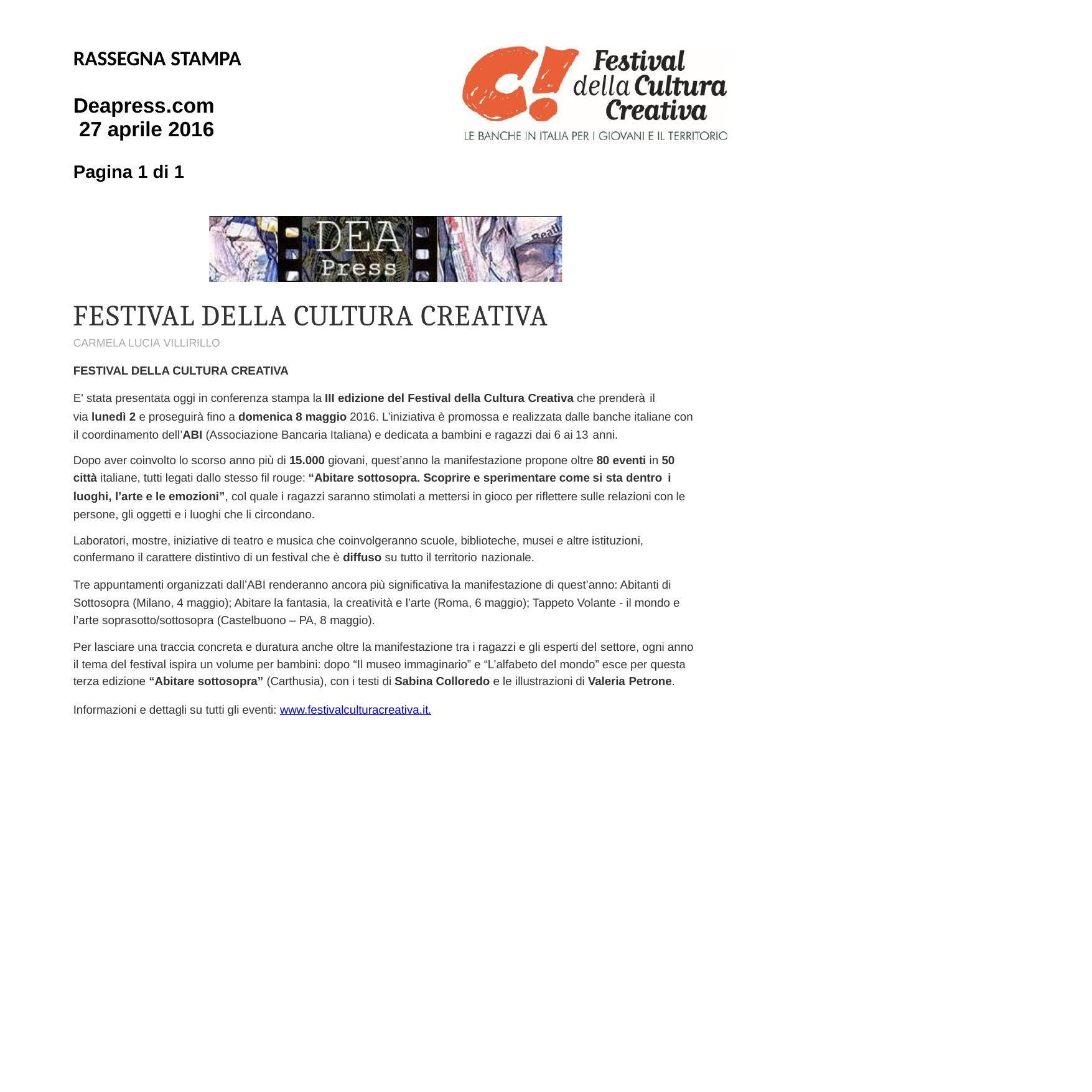

RASSEGNA STAMPA

Deapress.com  27 aprile 2016
Pagina 1 di 1

FESTIVAL DELLA CULTURA CREATIVA
CARMELA LUCIA VILLIRILLO

FESTIVAL DELLA CULTURA CREATIVA

E' stata presentata oggi in conferenza stampa la III edizione del Festival della Cultura Creativa che prenderà il
via lunedì 2 e proseguirà fino a domenica 8 maggio 2016. L’iniziativa è promossa e realizzata dalle banche italiane con  il coordinamento dell’ABI (Associazione Bancaria Italiana) e dedicata a bambini e ragazzi dai 6 ai 13 anni.
Dopo aver coinvolto lo scorso anno più di 15.000 giovani, quest’anno la manifestazione propone oltre 80 eventi in 50  città italiane, tutti legati dallo stesso fil rouge: “Abitare sottosopra. Scoprire e sperimentare come si sta dentro i
luoghi, l’arte e le emozioni”, col quale i ragazzi saranno stimolati a mettersi in gioco per riflettere sulle relazioni con le  persone, gli oggetti e i luoghi che li circondano.
Laboratori, mostre, iniziative di teatro e musica che coinvolgeranno scuole, biblioteche, musei e altre istituzioni,  confermano il carattere distintivo di un festival che è diffuso su tutto il territorio nazionale.
Tre appuntamenti organizzati dall’ABI renderanno ancora più significativa la manifestazione di quest’anno: Abitanti di  Sottosopra (Milano, 4 maggio); Abitare la fantasia, la creatività e l’arte (Roma, 6 maggio); Tappeto Volante - il mondo e  l’arte soprasotto/sottosopra (Castelbuono – PA, 8 maggio).
Per lasciare una traccia concreta e duratura anche oltre la manifestazione tra i ragazzi e gli esperti del settore, ogni anno  il tema del festival ispira un volume per bambini: dopo “Il museo immaginario” e “L’alfabeto del mondo” esce per questa  terza edizione “Abitare sottosopra” (Carthusia), con i testi di Sabina Colloredo e le illustrazioni di Valeria Petrone.

Informazioni e dettagli su tutti gli eventi: www.festivalculturacreativa.it.